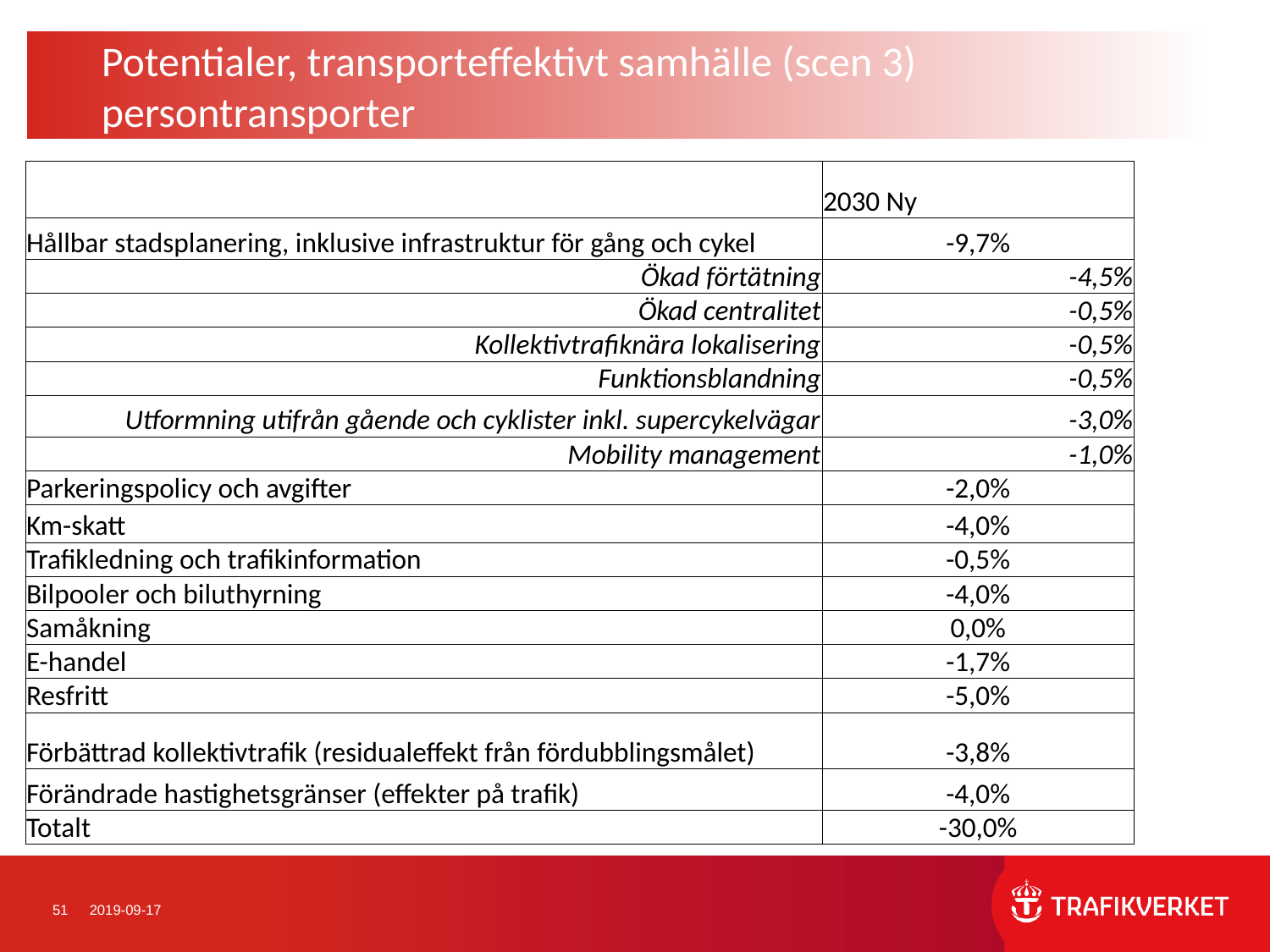

Potentialer, transporteffektivt samhälle (scen 3) persontransporter
|  | 2030 Ny |
| --- | --- |
| Hållbar stadsplanering, inklusive infrastruktur för gång och cykel | -9,7% |
| Ökad förtätning | -4,5% |
| Ökad centralitet | -0,5% |
| Kollektivtrafiknära lokalisering | -0,5% |
| Funktionsblandning | -0,5% |
| Utformning utifrån gående och cyklister inkl. supercykelvägar | -3,0% |
| Mobility management | -1,0% |
| Parkeringspolicy och avgifter | -2,0% |
| Km-skatt | -4,0% |
| Trafikledning och trafikinformation | -0,5% |
| Bilpooler och biluthyrning | -4,0% |
| Samåkning | 0,0% |
| E-handel | -1,7% |
| Resfritt | -5,0% |
| Förbättrad kollektivtrafik (residualeffekt från fördubblingsmålet) | -3,8% |
| Förändrade hastighetsgränser (effekter på trafik) | -4,0% |
| Totalt | -30,0% |